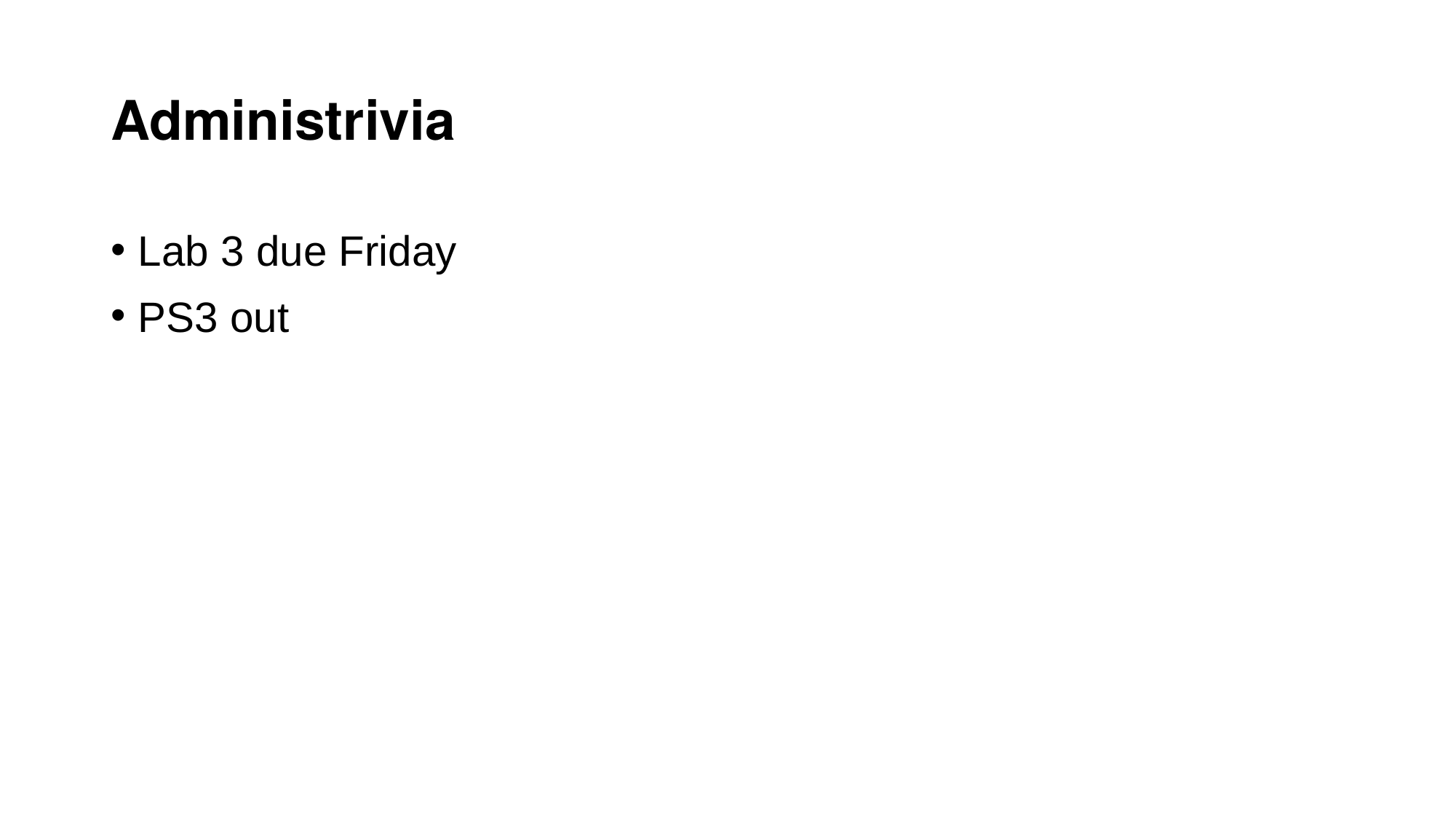

# Administrivia
Lab 3 due Friday
PS3 out